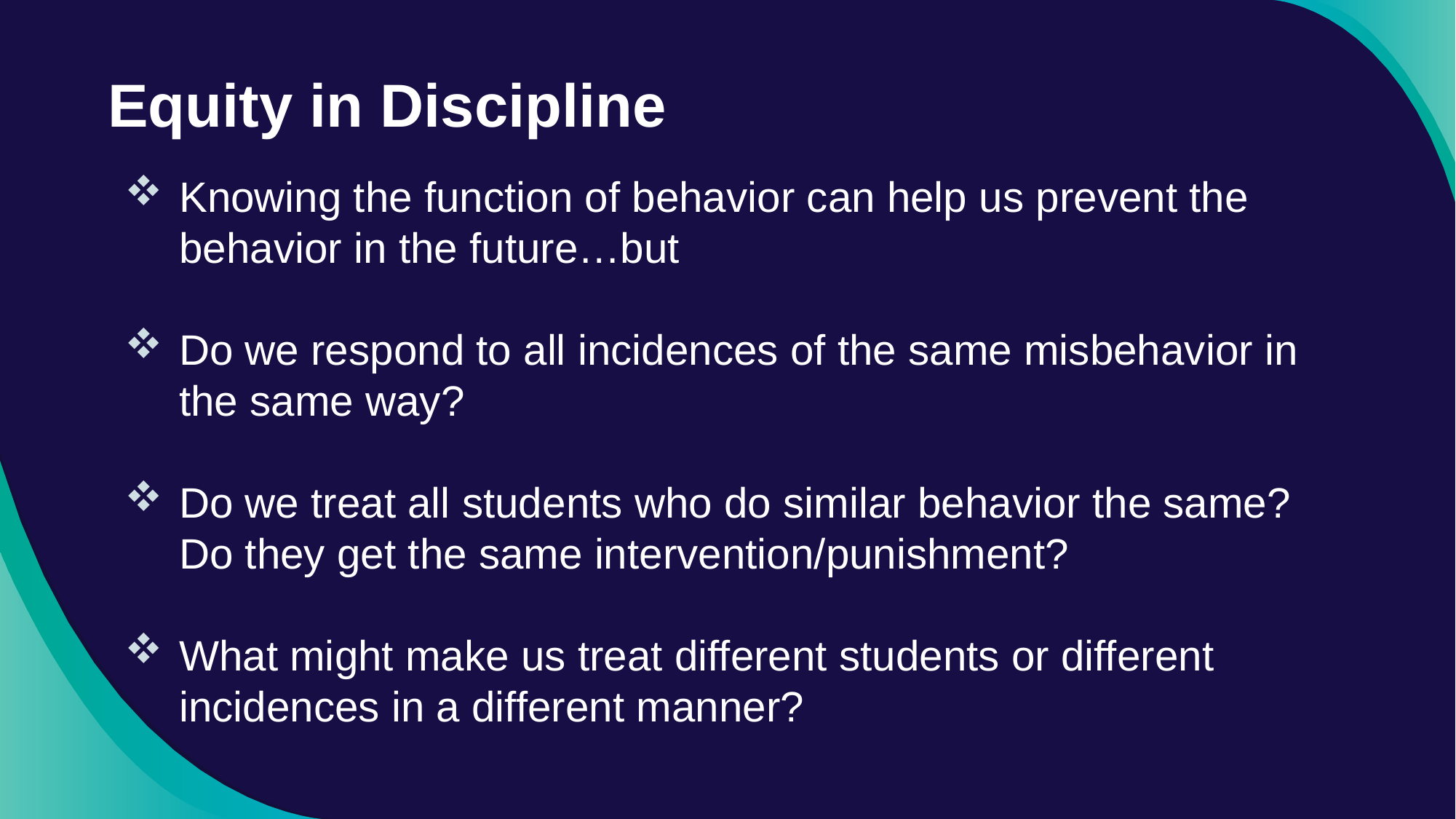

# Equity in Discipline
Knowing the function of behavior can help us prevent the behavior in the future…but
Do we respond to all incidences of the same misbehavior in the same way?
Do we treat all students who do similar behavior the same? Do they get the same intervention/punishment?
What might make us treat different students or different incidences in a different manner?